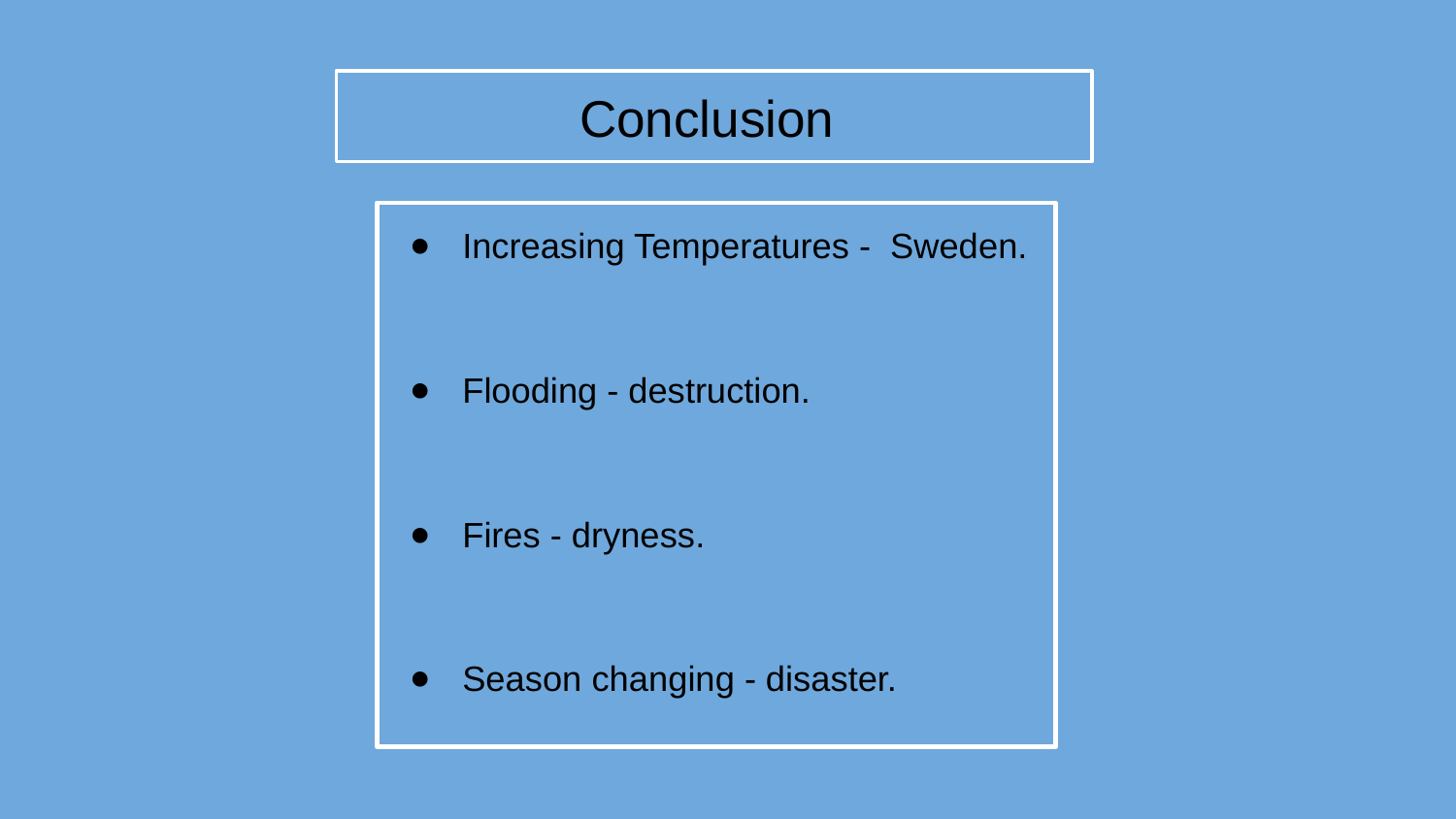

# Conclusion
Increasing Temperatures -  Sweden.

Flooding - destruction.

Fires - dryness.

Season changing - disaster.